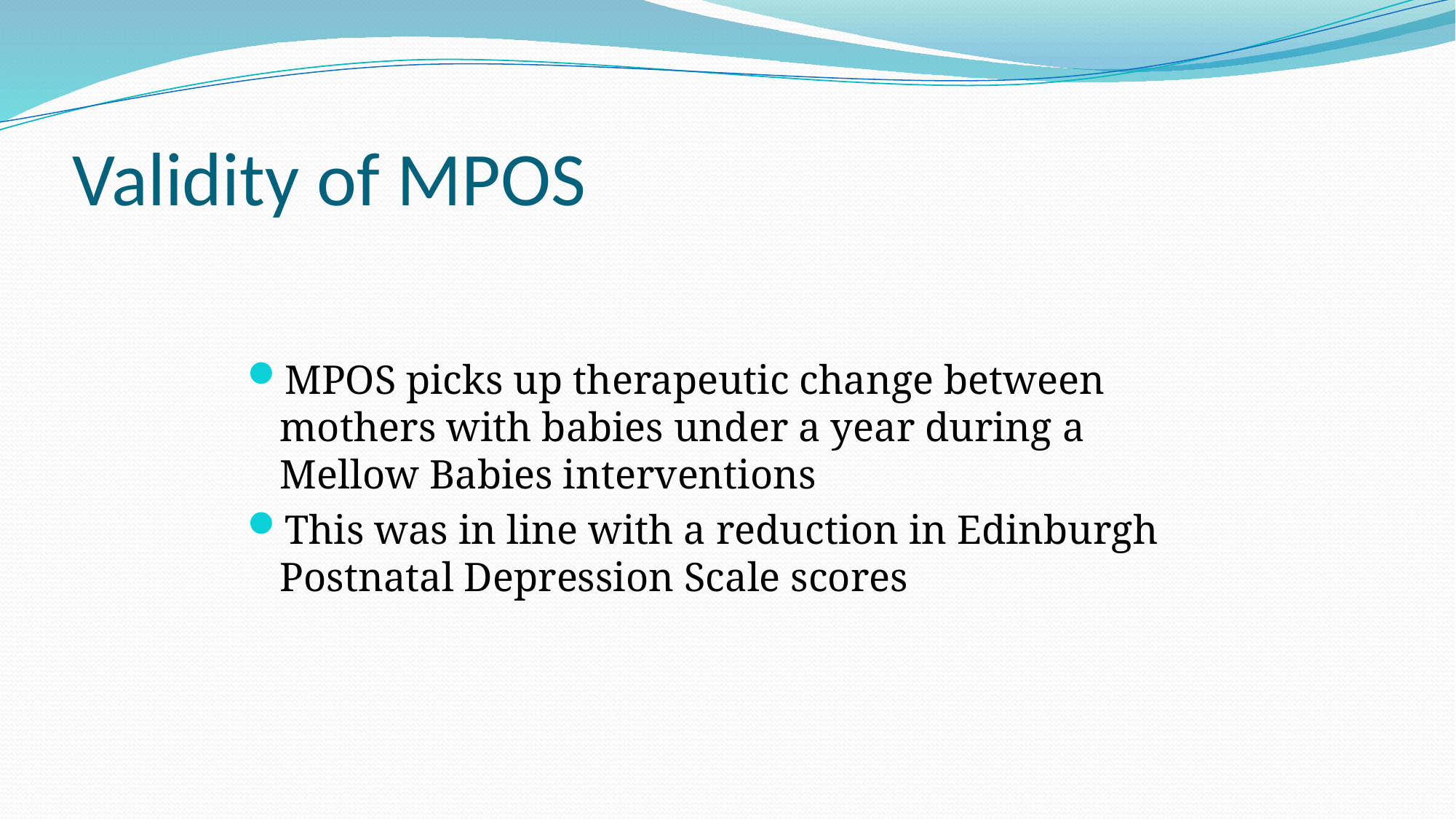

# Validity of MPOS
MPOS picks up therapeutic change between mothers with babies under a year during a Mellow Babies interventions
This was in line with a reduction in Edinburgh Postnatal Depression Scale scores